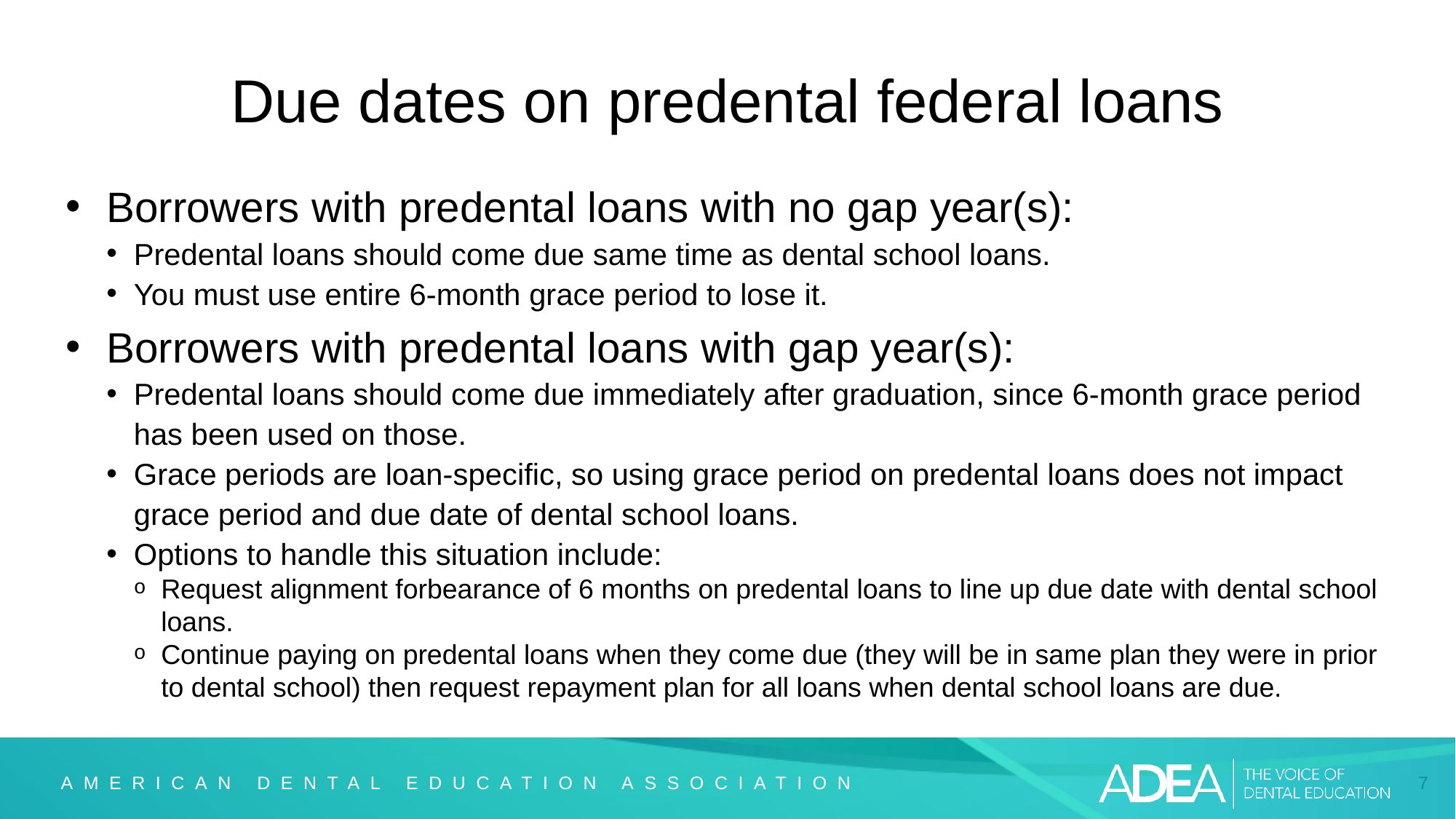

# Due dates on predental federal loans
Borrowers with predental loans with no gap year(s):
Predental loans should come due same time as dental school loans.
You must use entire 6-month grace period to lose it.
Borrowers with predental loans with gap year(s):
Predental loans should come due immediately after graduation, since 6-month grace period has been used on those.
Grace periods are loan-specific, so using grace period on predental loans does not impact grace period and due date of dental school loans.
Options to handle this situation include:
Request alignment forbearance of 6 months on predental loans to line up due date with dental school loans.
Continue paying on predental loans when they come due (they will be in same plan they were in prior to dental school) then request repayment plan for all loans when dental school loans are due.